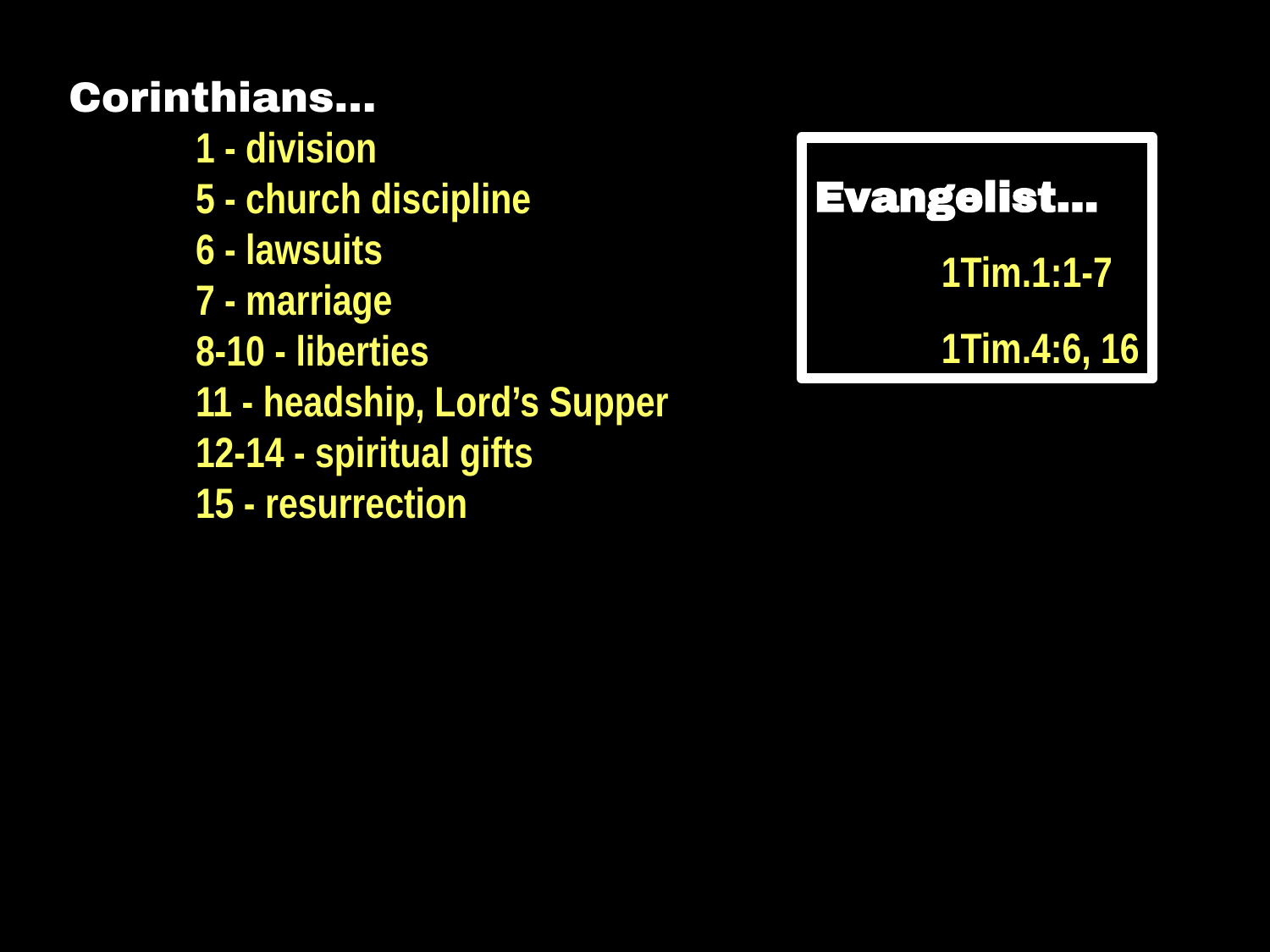

Corinthians…
	1 - division
	5 - church discipline
	6 - lawsuits
	7 - marriage
	8-10 - liberties
	11 - headship, Lord’s Supper
	12-14 - spiritual gifts
	15 - resurrection
Evangelist…
	1Tim.1:1-7
	1Tim.4:6, 16